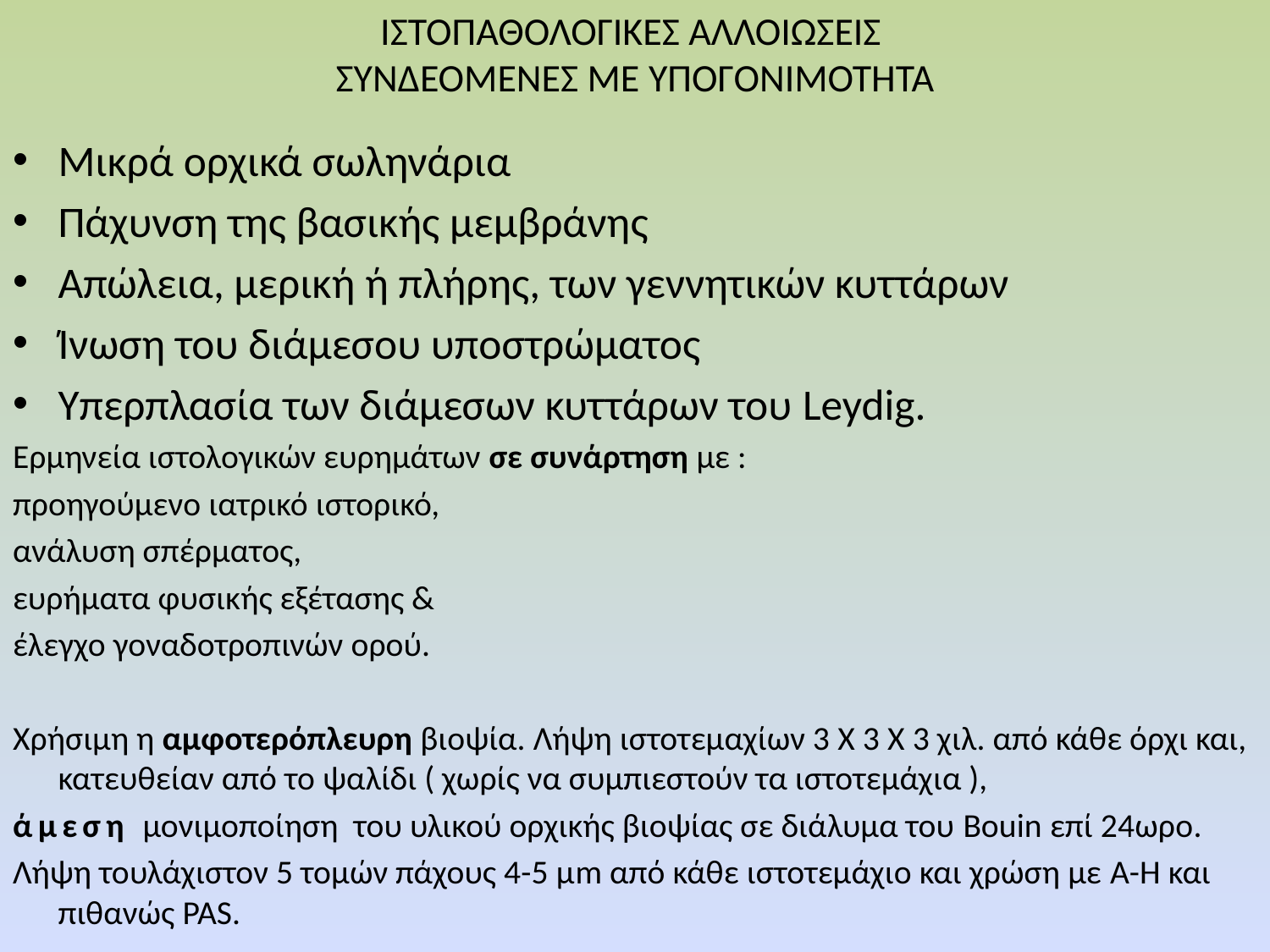

# IΣΤΟΠΑΘΟΛΟΓΙΚΕΣ ΑΛΛΟΙΩΣΕΙΣ ΣΥΝΔΕΟΜΕΝΕΣ ΜΕ ΥΠΟΓΟΝΙΜΟΤΗΤΑ
Μικρά ορχικά σωληνάρια
Πάχυνση της βασικής μεμβράνης
Απώλεια, μερική ή πλήρης, των γεννητικών κυττάρων
Ίνωση του διάμεσου υποστρώματος
Υπερπλασία των διάμεσων κυττάρων του Leydig.
Ερμηνεία ιστολογικών ευρημάτων σε συνάρτηση με :
προηγούμενο ιατρικό ιστορικό,
ανάλυση σπέρματος,
ευρήματα φυσικής εξέτασης &
έλεγχο γοναδοτροπινών ορού.

Χρήσιμη η αμφοτερόπλευρη βιοψία. Λήψη ιστοτεμαχίων 3 Χ 3 Χ 3 χιλ. από κάθε όρχι και, κατευθείαν από το ψαλίδι ( χωρίς να συμπιεστούν τα ιστοτεμάχια ),
άμεση μονιμοποίηση  του υλικού ορχικής βιοψίας σε διάλυμα του Bouin επί 24ωρο.
Λήψη τουλάχιστον 5 τομών πάχους 4-5 μm από κάθε ιστοτεμάχιο και χρώση με A-Η και πιθανώς PAS.